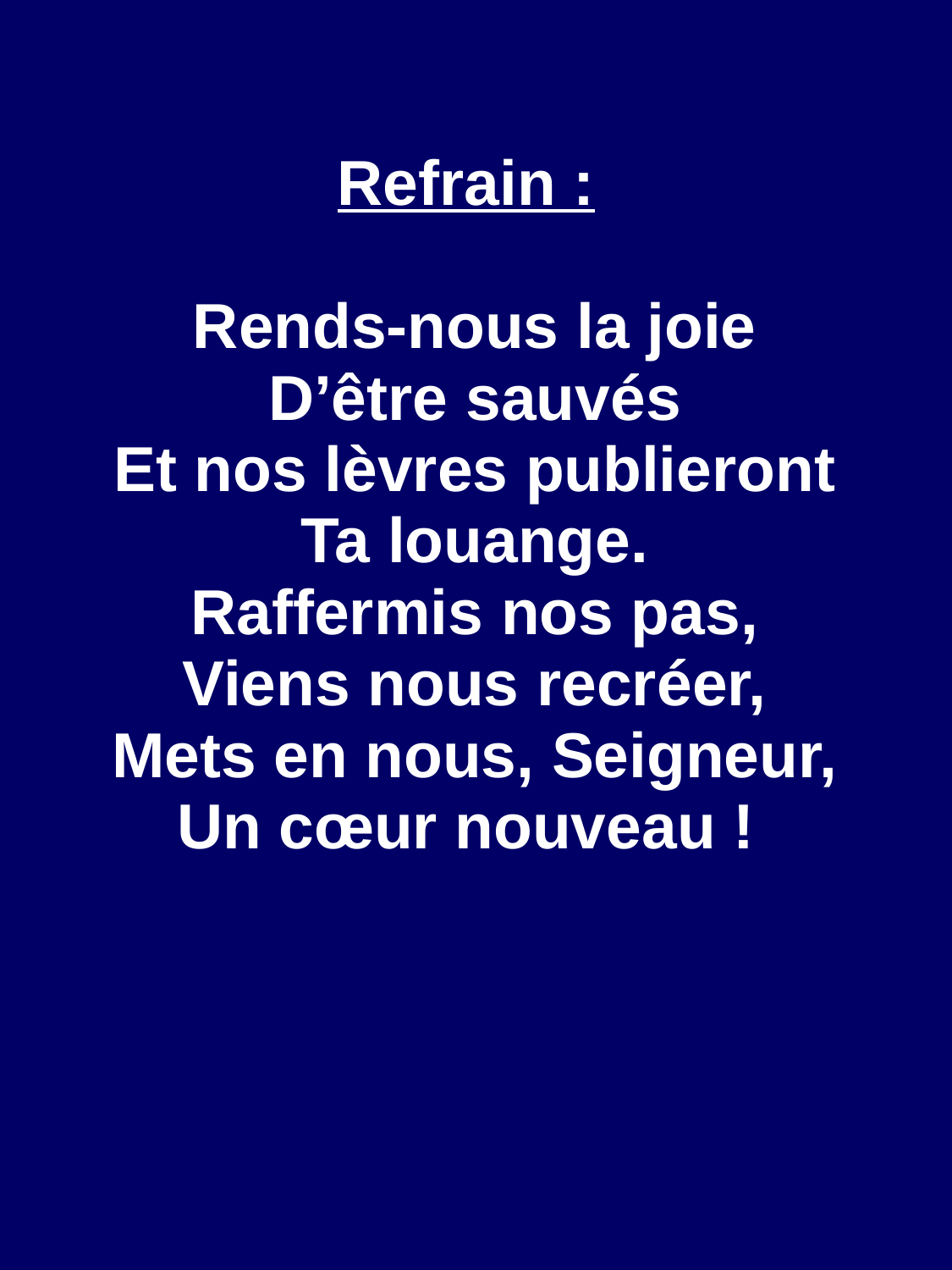

Refrain :

Rends-nous la joie
D’être sauvés
Et nos lèvres publieront
Ta louange.
Raffermis nos pas,
Viens nous recréer,
Mets en nous, Seigneur,
Un cœur nouveau !